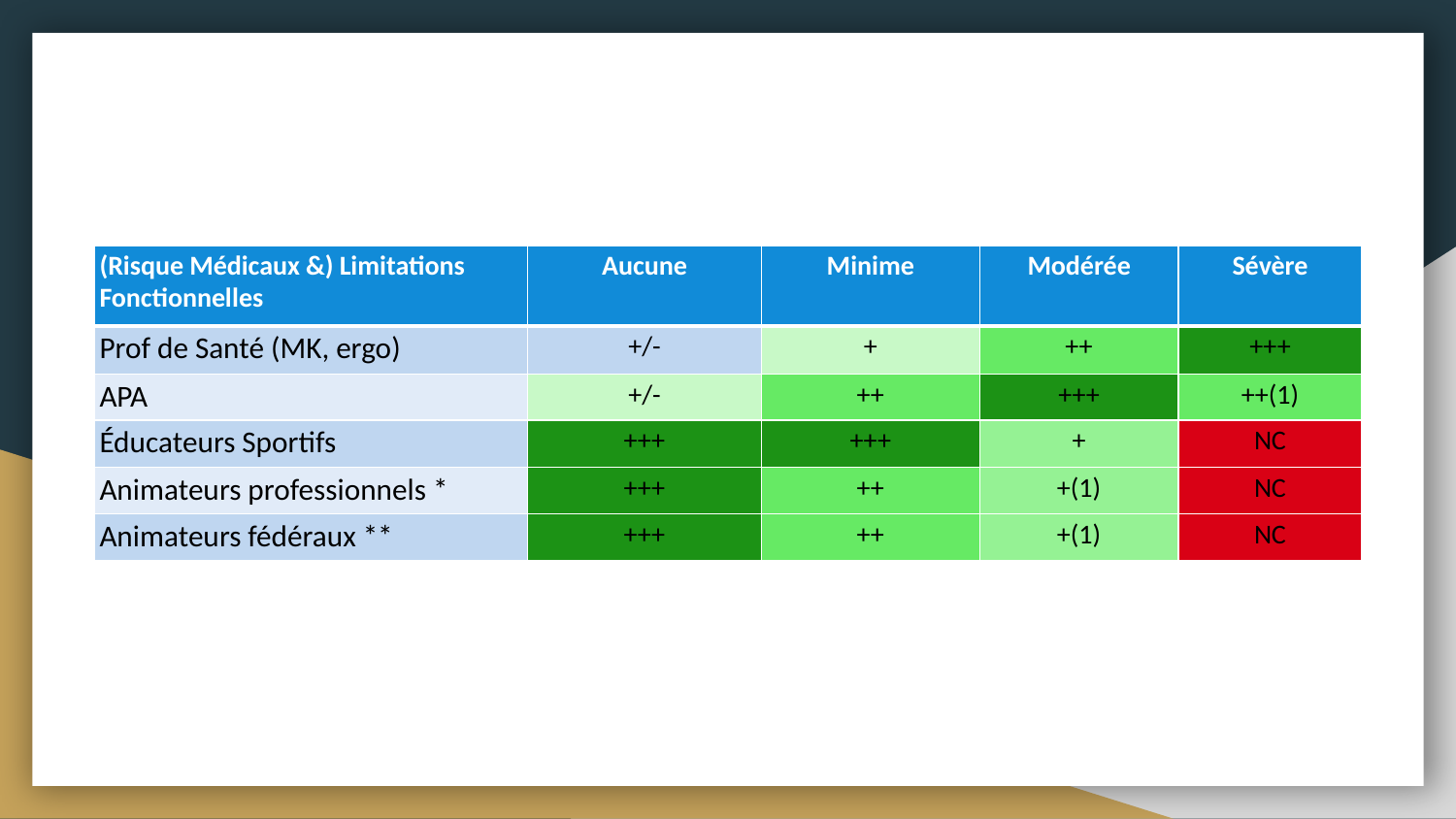

| (Risque Médicaux &) Limitations Fonctionnelles | Aucune | Minime | Modérée | Sévère |
| --- | --- | --- | --- | --- |
| Prof de Santé (MK, ergo) | +/- | + | ++ | +++ |
| APA | +/- | ++ | +++ | ++(1) |
| Éducateurs Sportifs | +++ | +++ | + | NC |
| Animateurs professionnels \* | +++ | ++ | +(1) | NC |
| Animateurs fédéraux \*\* | +++ | ++ | +(1) | NC |